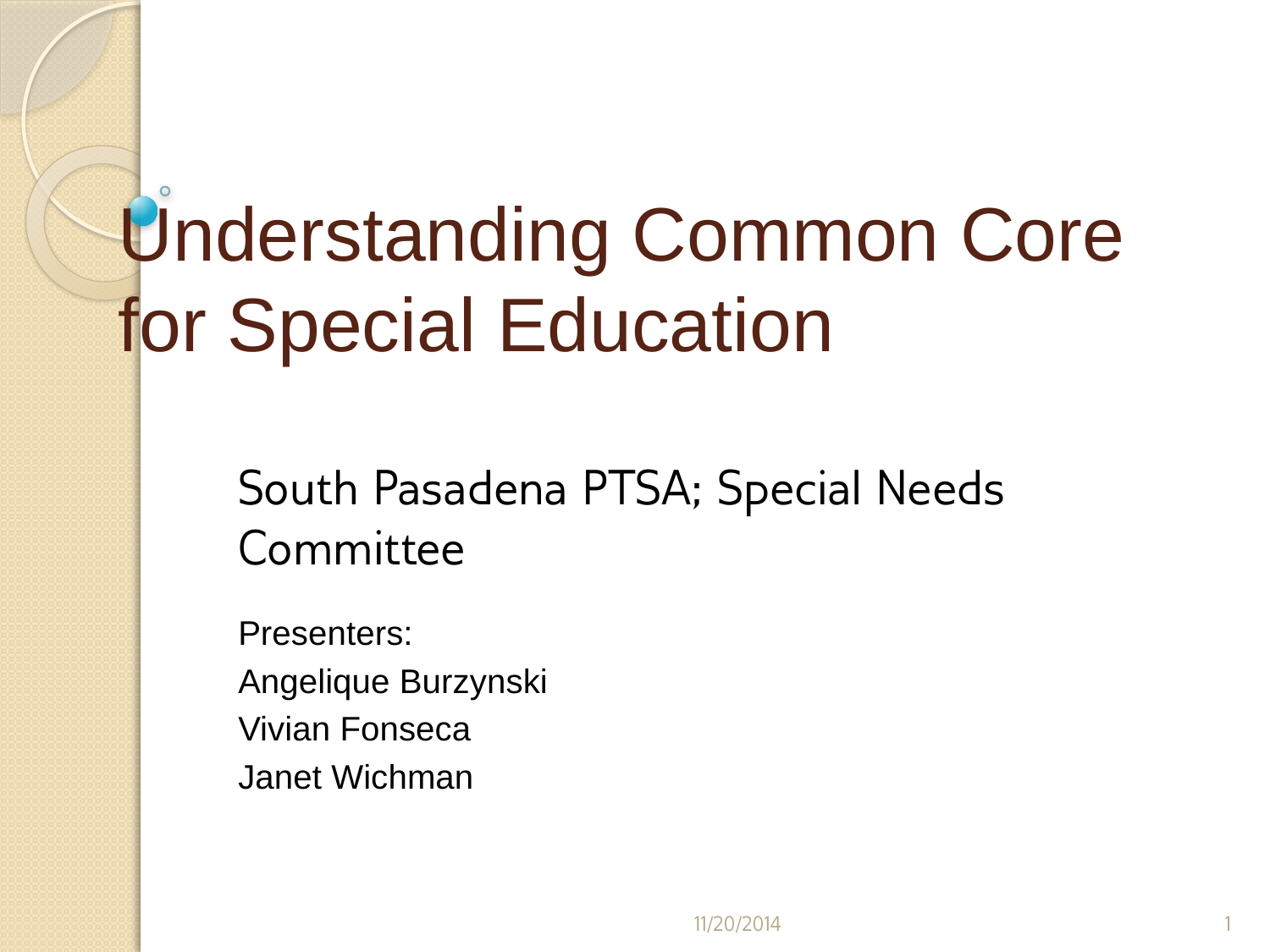

# Understanding Common Core for Special Education
South Pasadena PTSA; Special Needs Committee

Presenters:
Angelique Burzynski
Vivian Fonseca
Janet Wichman
11/20/2014
1